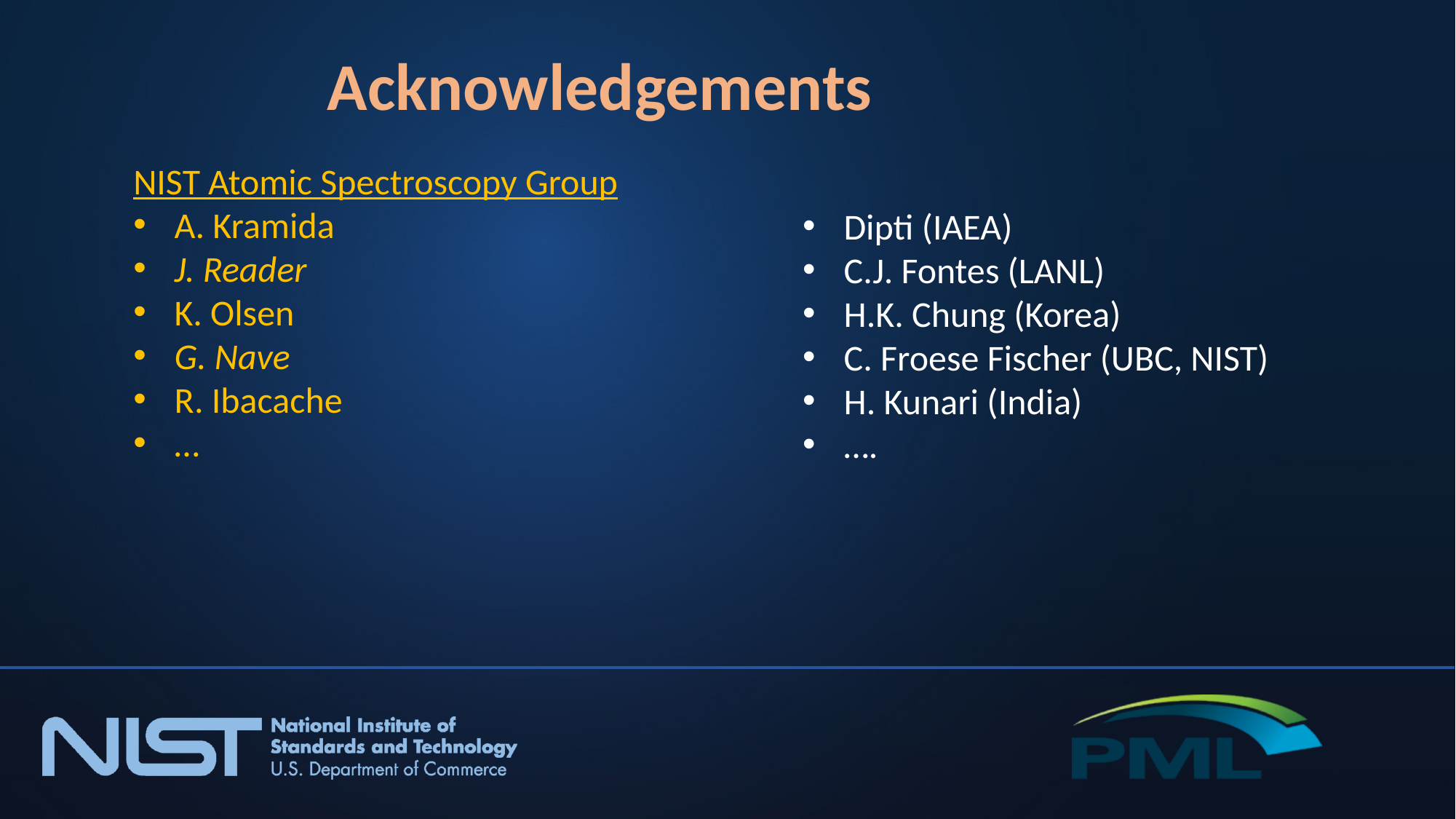

Acknowledgements
NIST Atomic Spectroscopy Group
A. Kramida
J. Reader
K. Olsen
G. Nave
R. Ibacache
…

Dipti (IAEA)
C.J. Fontes (LANL)
H.K. Chung (Korea)
C. Froese Fischer (UBC, NIST)
H. Kunari (India)
….